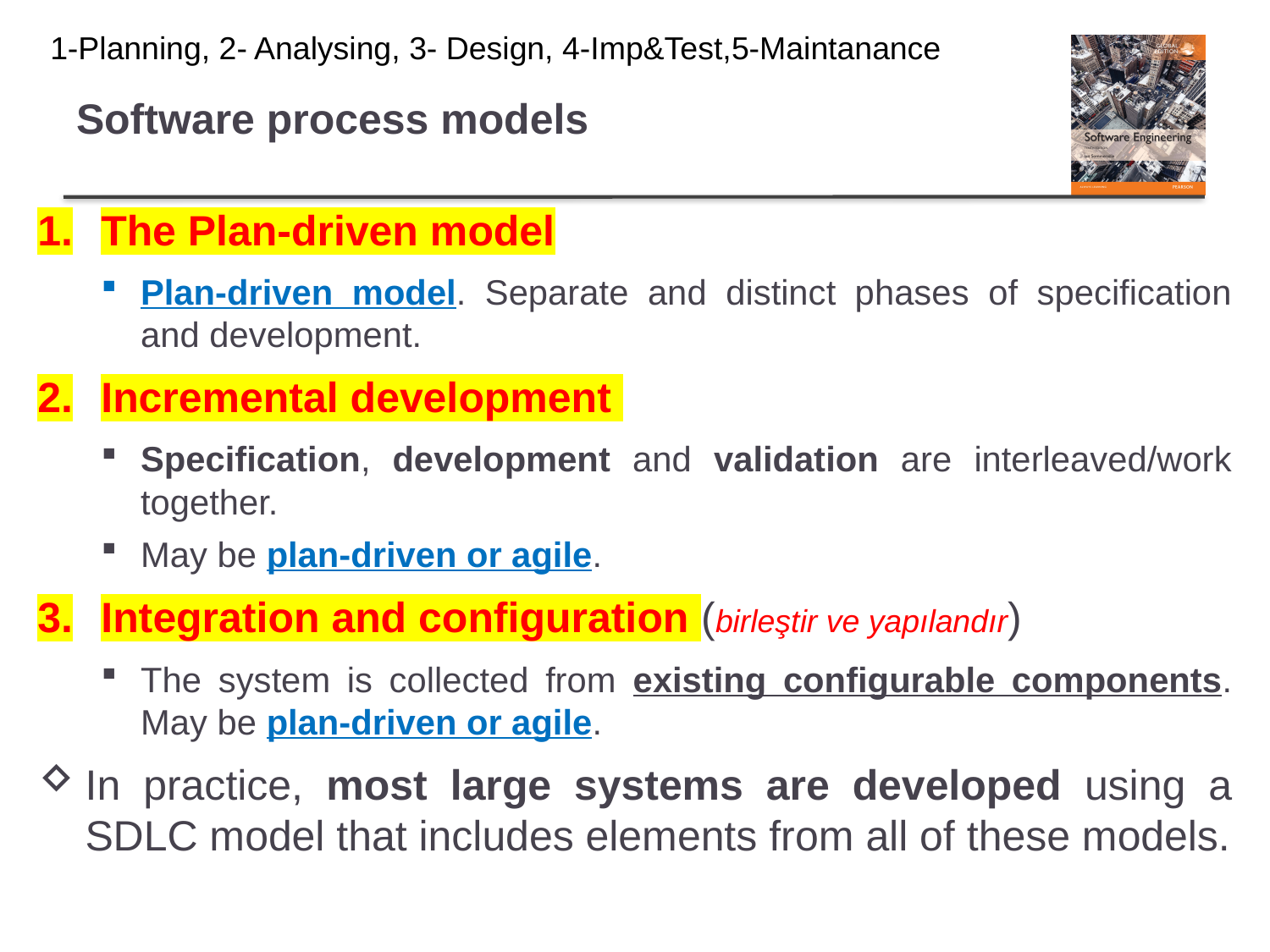

1-Planning, 2- Analysing, 3- Design, 4-Imp&Test,5-Maintanance
# Software process models
The Plan-driven model
Plan-driven model. Separate and distinct phases of specification and development.
Incremental development
Specification, development and validation are interleaved/work together.
May be plan-driven or agile.
Integration and configuration (birleştir ve yapılandır)
The system is collected from existing configurable components. May be plan-driven or agile.
In practice, most large systems are developed using a SDLC model that includes elements from all of these models.